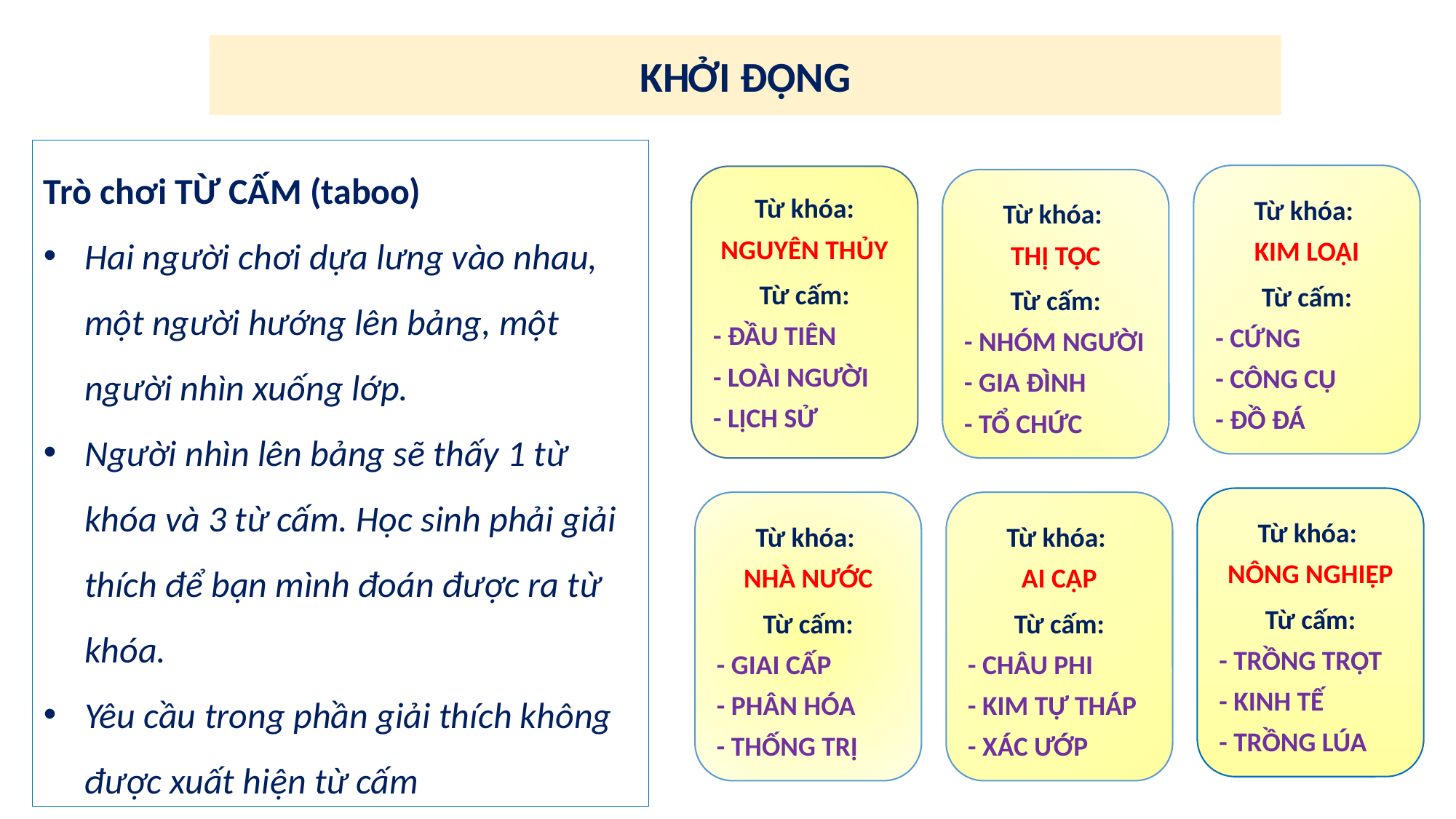

KHỞI ĐỘNG
Trò chơi TỪ CẤM (taboo)
Hai người chơi dựa lưng vào nhau, một người hướng lên bảng, một người nhìn xuống lớp.
Người nhìn lên bảng sẽ thấy 1 từ khóa và 3 từ cấm. Học sinh phải giải thích để bạn mình đoán được ra từ khóa.
Yêu cầu trong phần giải thích không được xuất hiện từ cấm
Từ khóa:
KIM LOẠI

Từ cấm:
- CỨNG
- CÔNG CỤ
- ĐỒ ĐÁ

Từ khóa: NGUYÊN THỦY

Từ cấm:
- ĐẦU TIÊN
- LOÀI NGƯỜI
- LỊCH SỬ

Từ khóa:
THỊ TỘC

Từ cấm:
- NHÓM NGƯỜI
- GIA ĐÌNH
- TỔ CHỨC
Từ khóa:
NÔNG NGHIỆP

Từ cấm:
- TRỒNG TRỌT
- KINH TẾ
- TRỒNG LÚA
Từ khóa:
NHÀ NƯỚC

Từ cấm:
- GIAI CẤP
- PHÂN HÓA
- THỐNG TRỊ
Từ khóa:
AI CẬP

Từ cấm:
- CHÂU PHI
- KIM TỰ THÁP
- XÁC ƯỚP